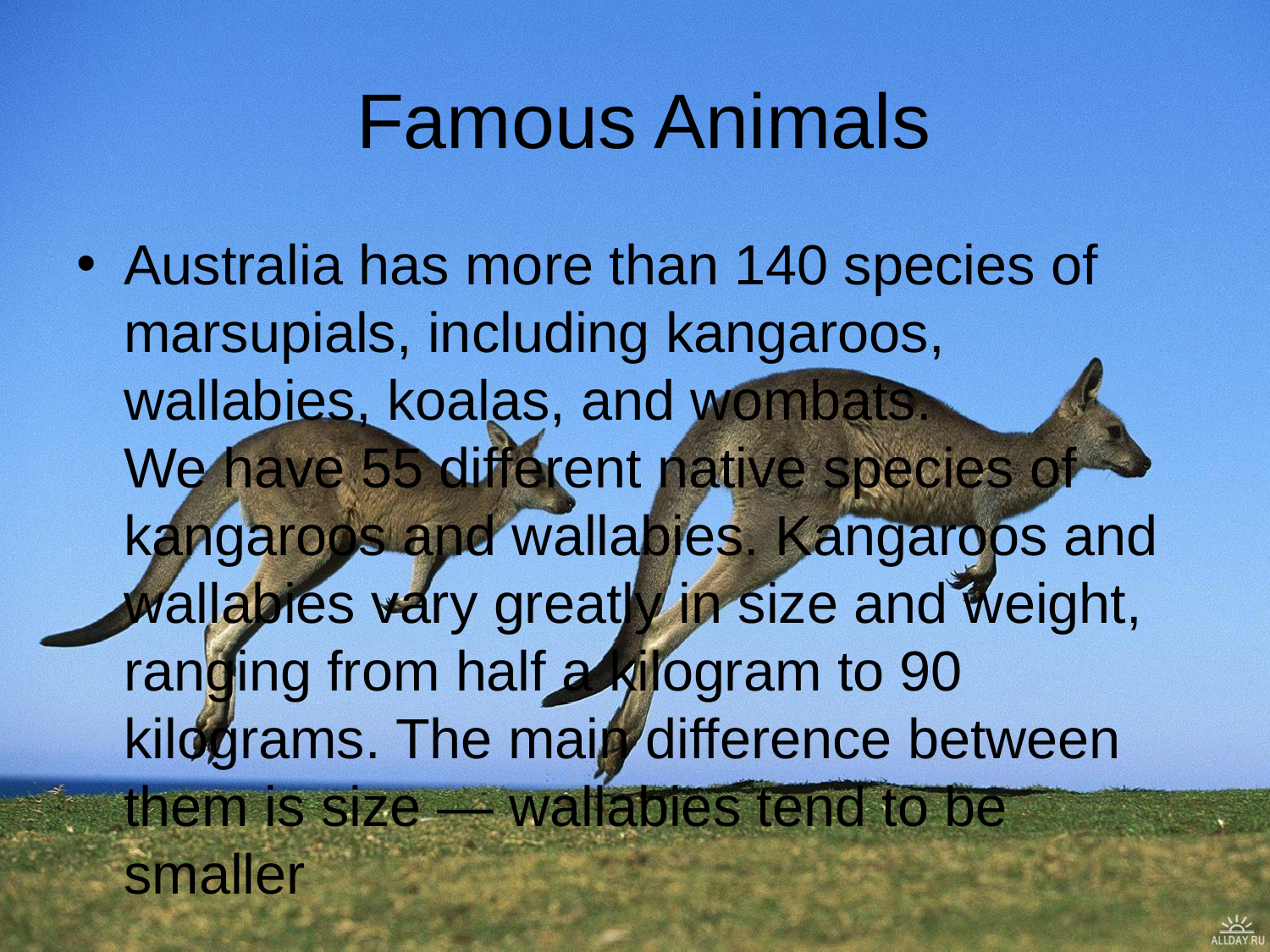

# Famous Animals
Australia has more than 140 species of marsupials, including kangaroos, wallabies, koalas, and wombats.
We have 55 different native species of kangaroos and wallabies. Kangaroos and wallabies vary greatly in size and weight, ranging from half a kilogram to 90 kilograms. The main difference between them is size — wallabies tend to be smaller